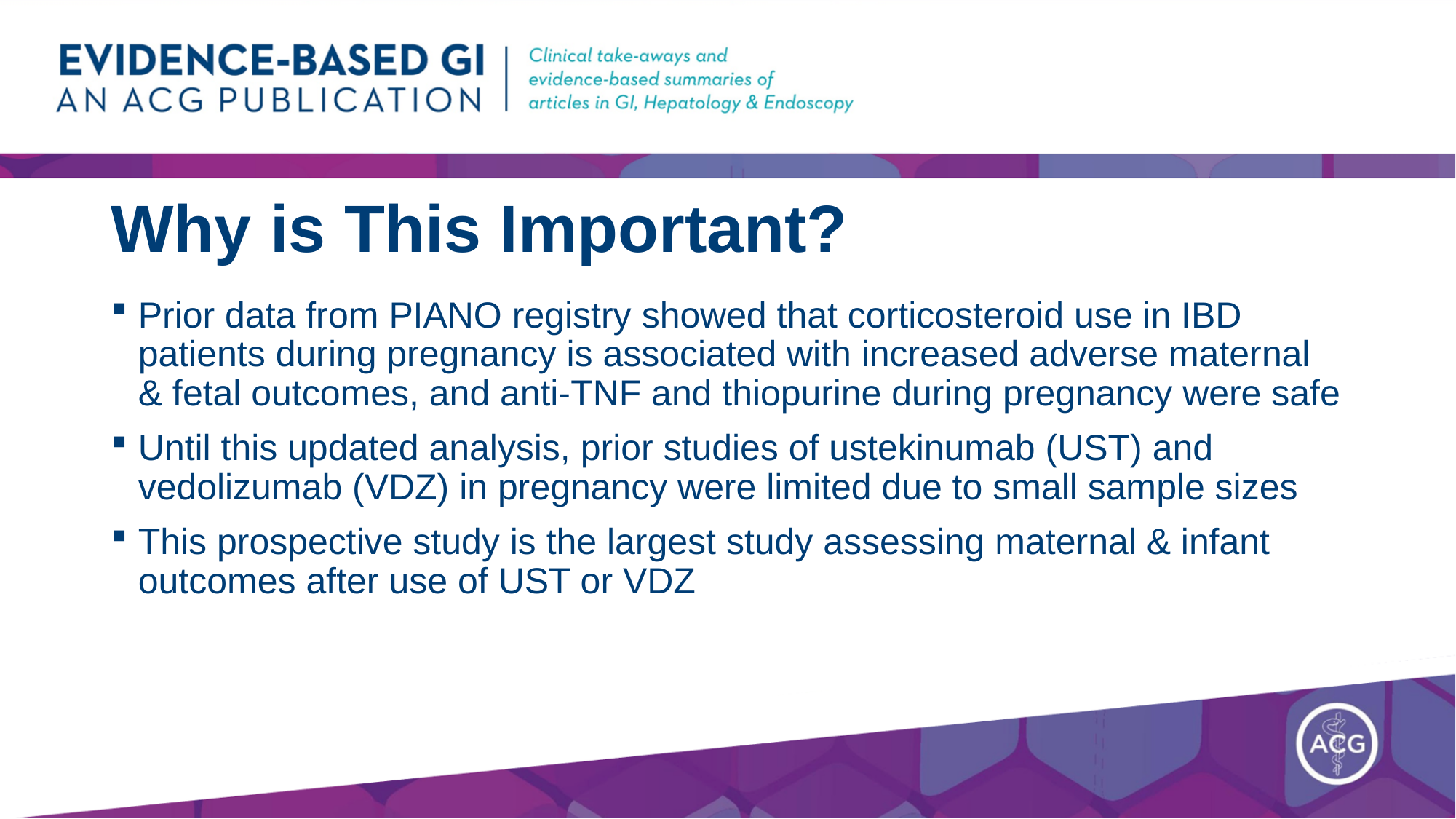

# Why is This Important?
Prior data from PIANO registry showed that corticosteroid use in IBD patients during pregnancy is associated with increased adverse maternal & fetal outcomes, and anti-TNF and thiopurine during pregnancy were safe
Until this updated analysis, prior studies of ustekinumab (UST) and vedolizumab (VDZ) in pregnancy were limited due to small sample sizes
This prospective study is the largest study assessing maternal & infant outcomes after use of UST or VDZ